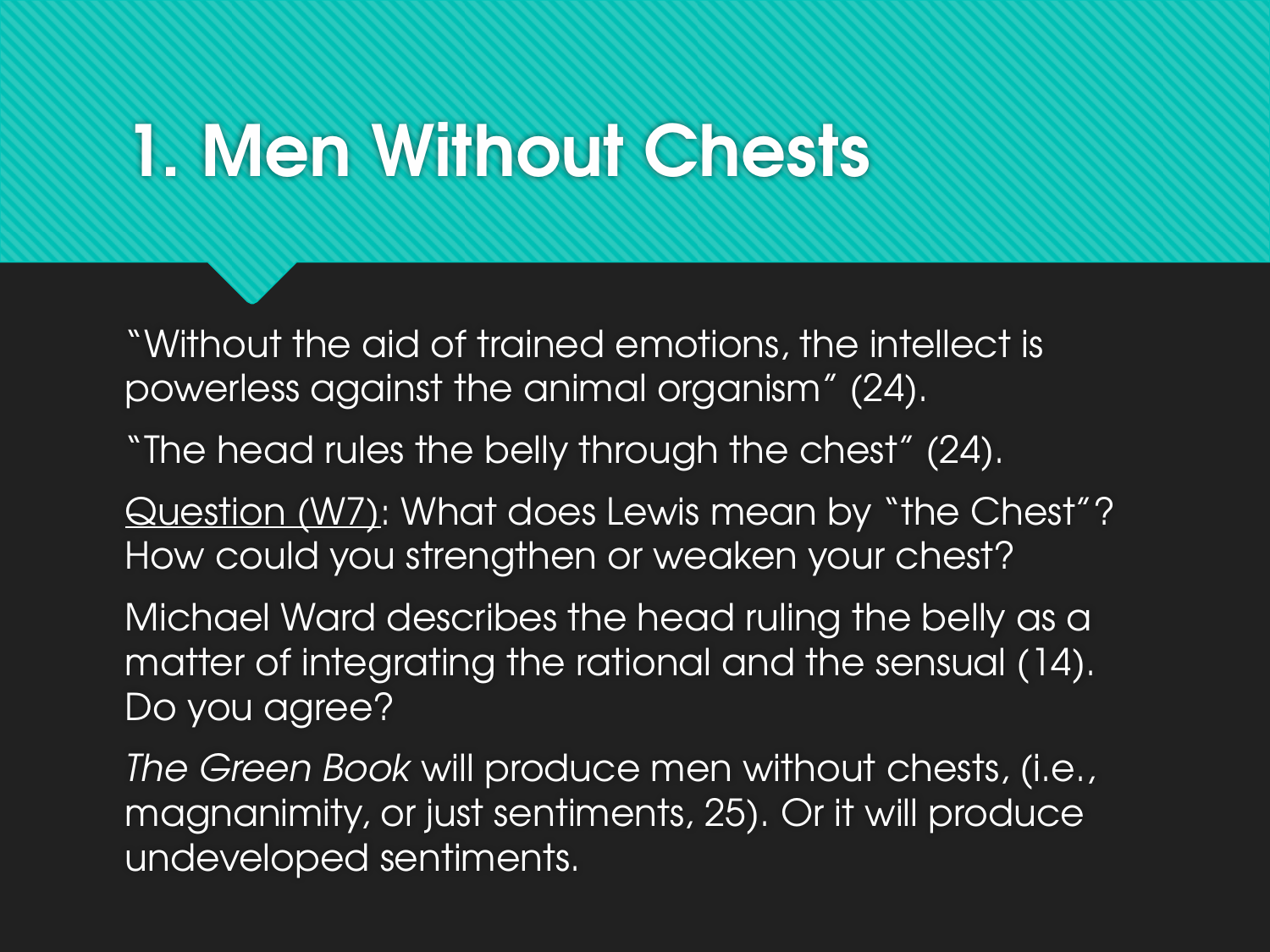

# 1. Men Without Chests
“Without the aid of trained emotions, the intellect is powerless against the animal organism” (24).
“The head rules the belly through the chest” (24).
Question (W7): What does Lewis mean by “the Chest”? How could you strengthen or weaken your chest?
Michael Ward describes the head ruling the belly as a matter of integrating the rational and the sensual (14). Do you agree?
The Green Book will produce men without chests, (i.e., magnanimity, or just sentiments, 25). Or it will produce undeveloped sentiments.